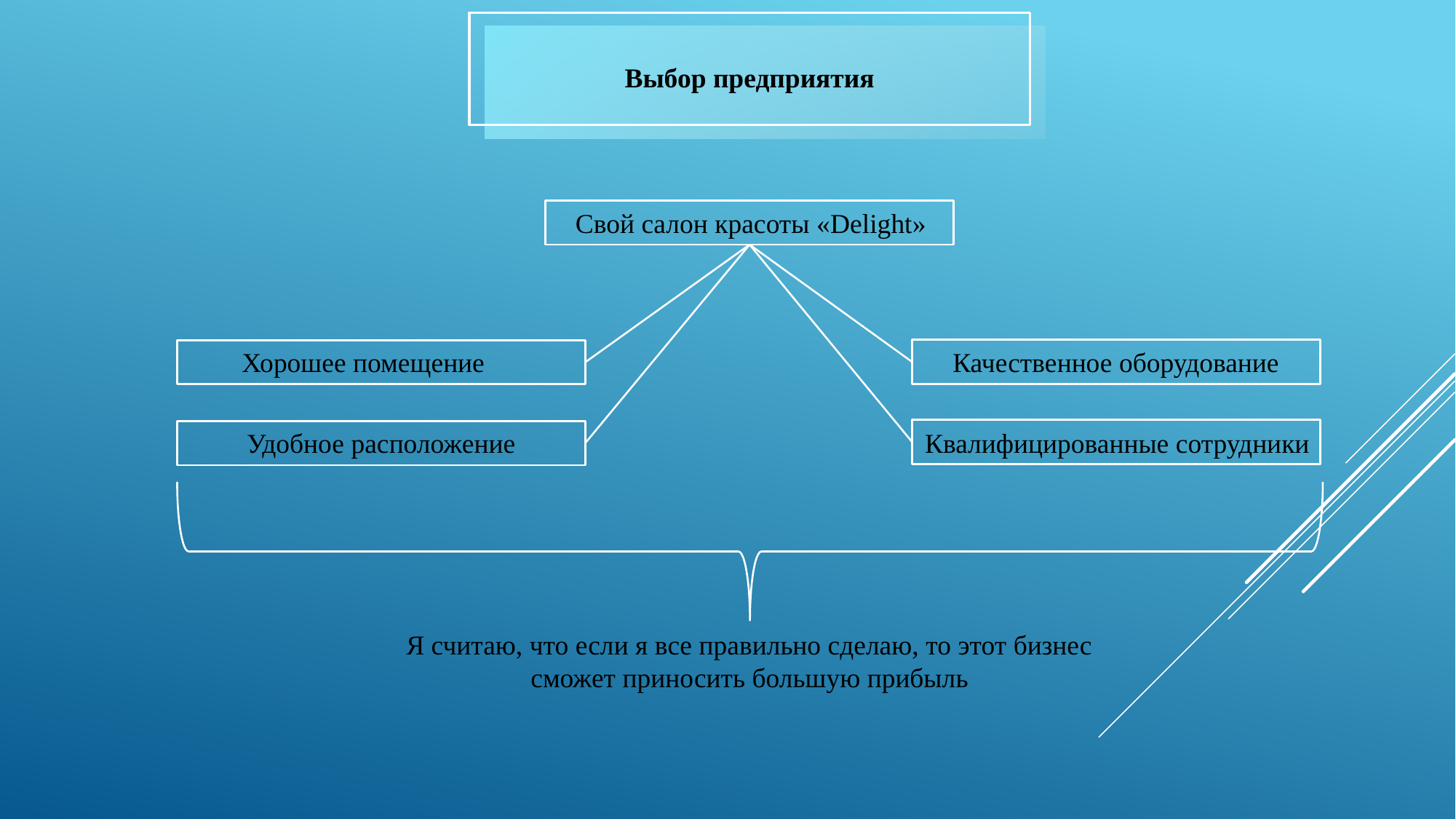

Выбор предприятия

Свой салон красоты «Delight»
Хорошее помещение
Качественное оборудование

Удобное расположение
Квалифицированные сотрудники

Я считаю, что если я все правильно сделаю, то этот бизнес сможет приносить большую прибыль